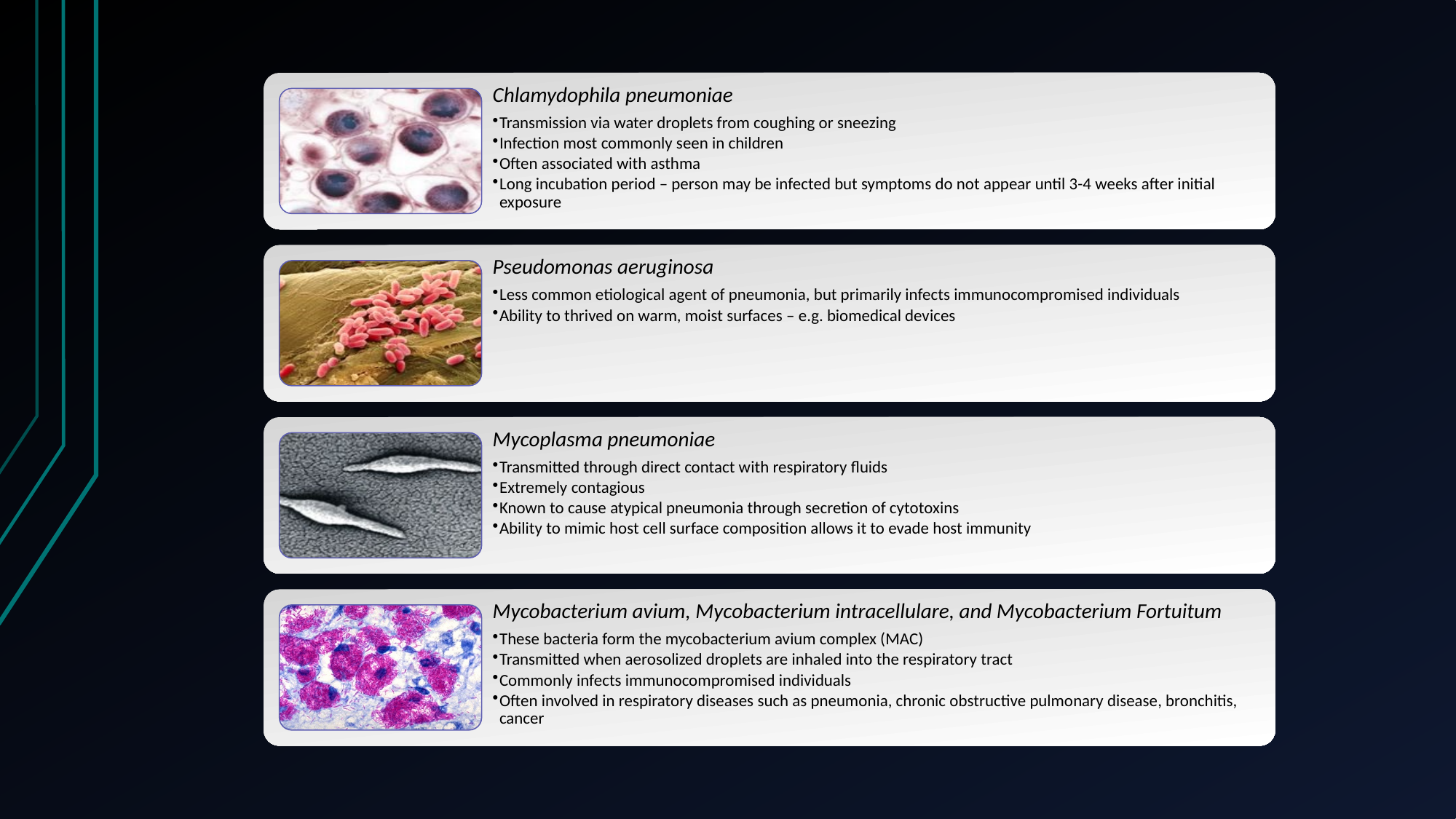

Chlamydophila pneumoniae
Transmission via water droplets from coughing or sneezing
Infection most commonly seen in children
Often associated with asthma
Long incubation period – person may be infected but symptoms do not appear until 3-4 weeks after initial exposure
Pseudomonas aeruginosa
Less common etiological agent of pneumonia, but primarily infects immunocompromised individuals
Ability to thrived on warm, moist surfaces – e.g. biomedical devices
Mycoplasma pneumoniae
Transmitted through direct contact with respiratory fluids
Extremely contagious
Known to cause atypical pneumonia through secretion of cytotoxins
Ability to mimic host cell surface composition allows it to evade host immunity
Mycobacterium avium, Mycobacterium intracellulare, and Mycobacterium Fortuitum
These bacteria form the mycobacterium avium complex (MAC)
Transmitted when aerosolized droplets are inhaled into the respiratory tract
Commonly infects immunocompromised individuals
Often involved in respiratory diseases such as pneumonia, chronic obstructive pulmonary disease, bronchitis, cancer